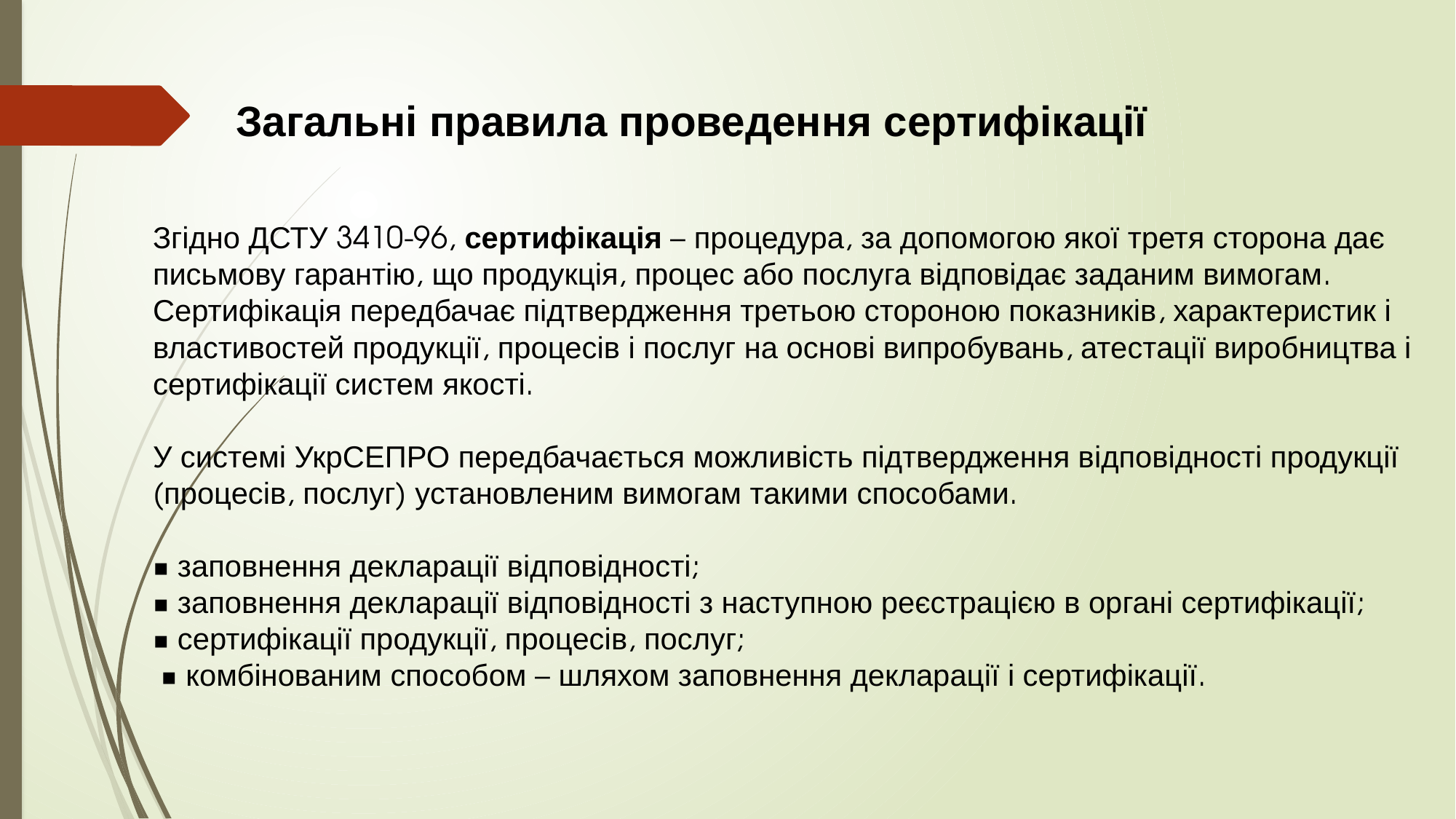

Загальні правила проведення сертифікації
Згідно ДСТУ 3410-96, сертифікація – процедура, за допомогою якої третя сторона дає письмову гарантію, що продукція, процес або послуга відповідає заданим вимогам. Сертифікація передбачає підтвердження третьою стороною показників, характеристик і властивостей продукції, процесів і послуг на основі випробувань, атестації виробництва і сертифікації систем якості.

У системі УкрСЕПРО передбачається можливість підтвердження відповідності продукції (процесів, послуг) установленим вимогам такими способами.

▪ заповнення декларації відповідності;
▪ заповнення декларації відповідності з наступною реєстрацією в органі сертифікації;
▪ сертифікації продукції, процесів, послуг;
 ▪ комбінованим способом – шляхом заповнення декларації і сертифікації.